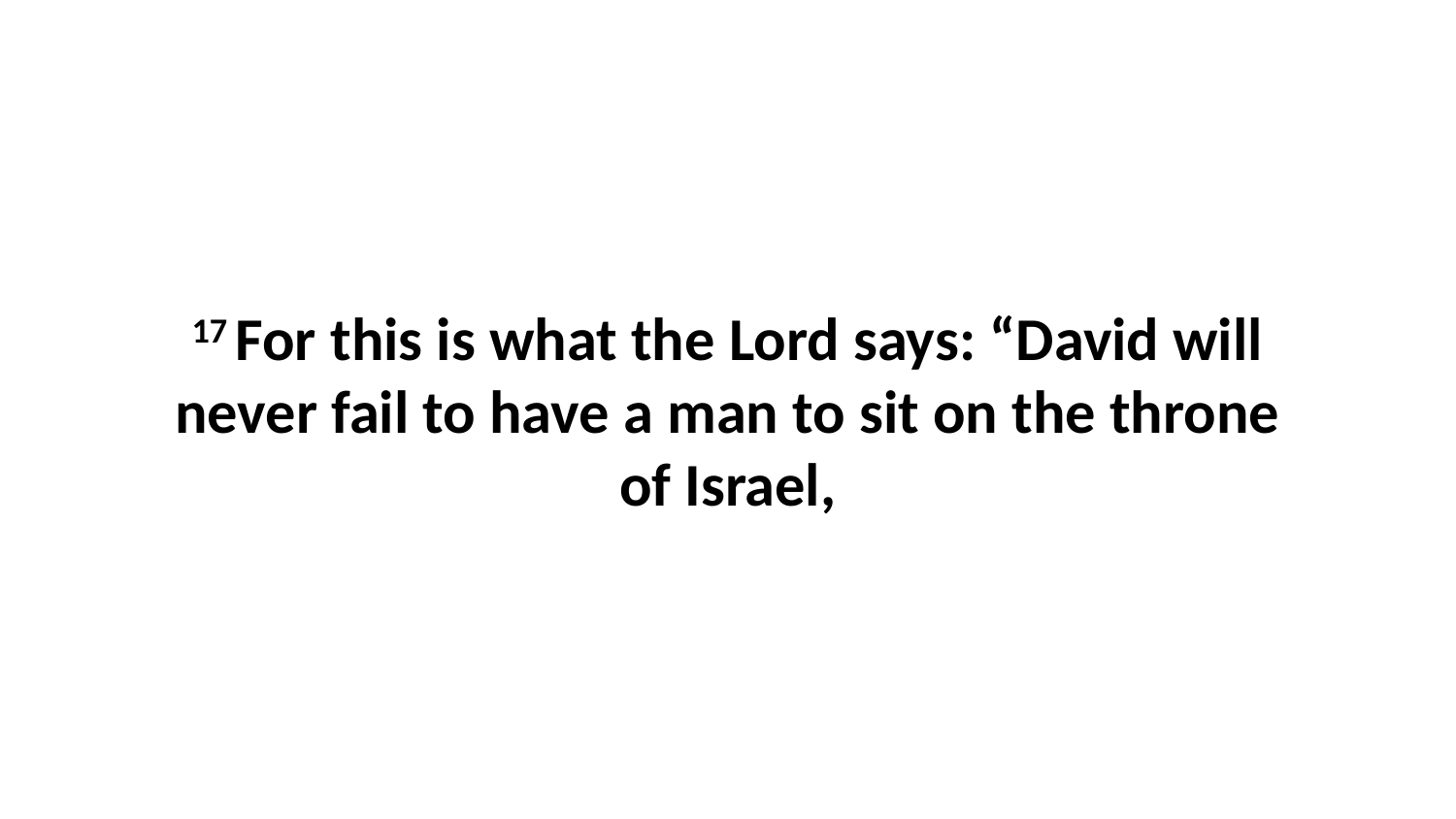

17 For this is what the Lord says: “David will never fail to have a man to sit on the throne of Israel,